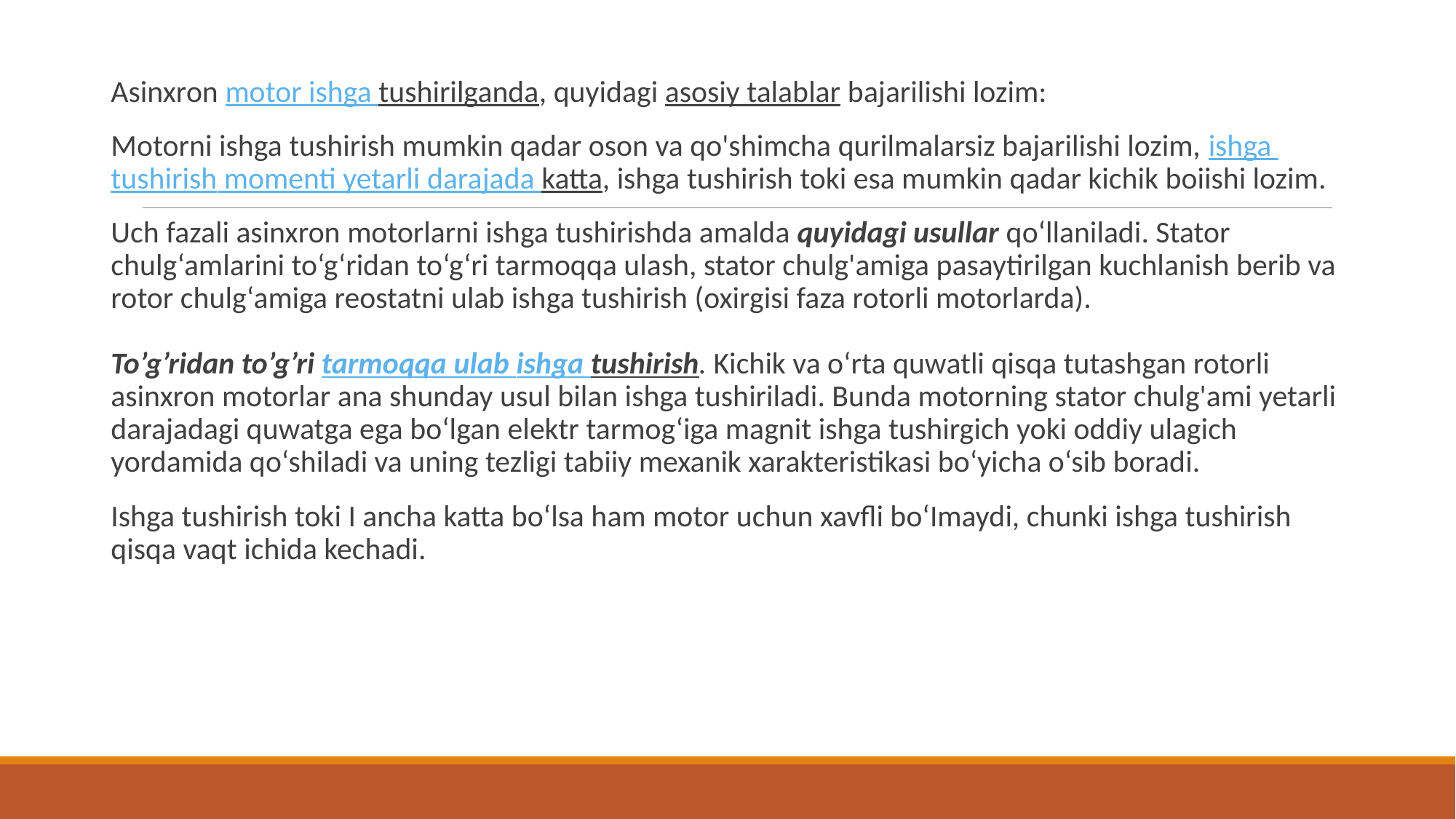

Asinxron motor ishga tushirilganda, quyidagi asosiy talablar bajarilishi lozim:
Motorni ishga tushirish mumkin qadar oson va qo'shimcha qurilmalarsiz bajarilishi lozim, ishga tushirish momenti yetarli darajada katta, ishga tushirish toki esa mumkin qadar kichik boiishi lozim.
Uch fazali asinxron motorlarni ishga tushirishda amalda quyidagi usullar qo‘llaniladi. Stator chulg‘amlarini to‘g‘ridan to‘g‘ri tarmoqqa ulash, stator chulg'amiga pasaytirilgan kuchlanish berib va rotor chulg‘amiga reostatni ulab ishga tushirish (oxirgisi faza rotorli motorlarda).
To’g’ridan to’g’ri tarmoqqa ulab ishga tushirish. Kichik va o‘rta quwatli qisqa tutashgan rotorli asinxron motorlar ana shunday usul bilan ishga tushiriladi. Bunda motorning stator chulg'ami yetarli darajadagi quwatga ega bo‘lgan elektr tarmog‘iga magnit ishga tushirgich yoki oddiy ulagich yordamida qo‘shiladi va uning tezligi tabiiy mexanik xarakteristikasi bo‘yicha o‘sib boradi.
Ishga tushirish toki I ancha katta bo‘lsa ham motor uchun xavfli bo‘Imaydi, chunki ishga tushirish qisqa vaqt ichida kechadi.